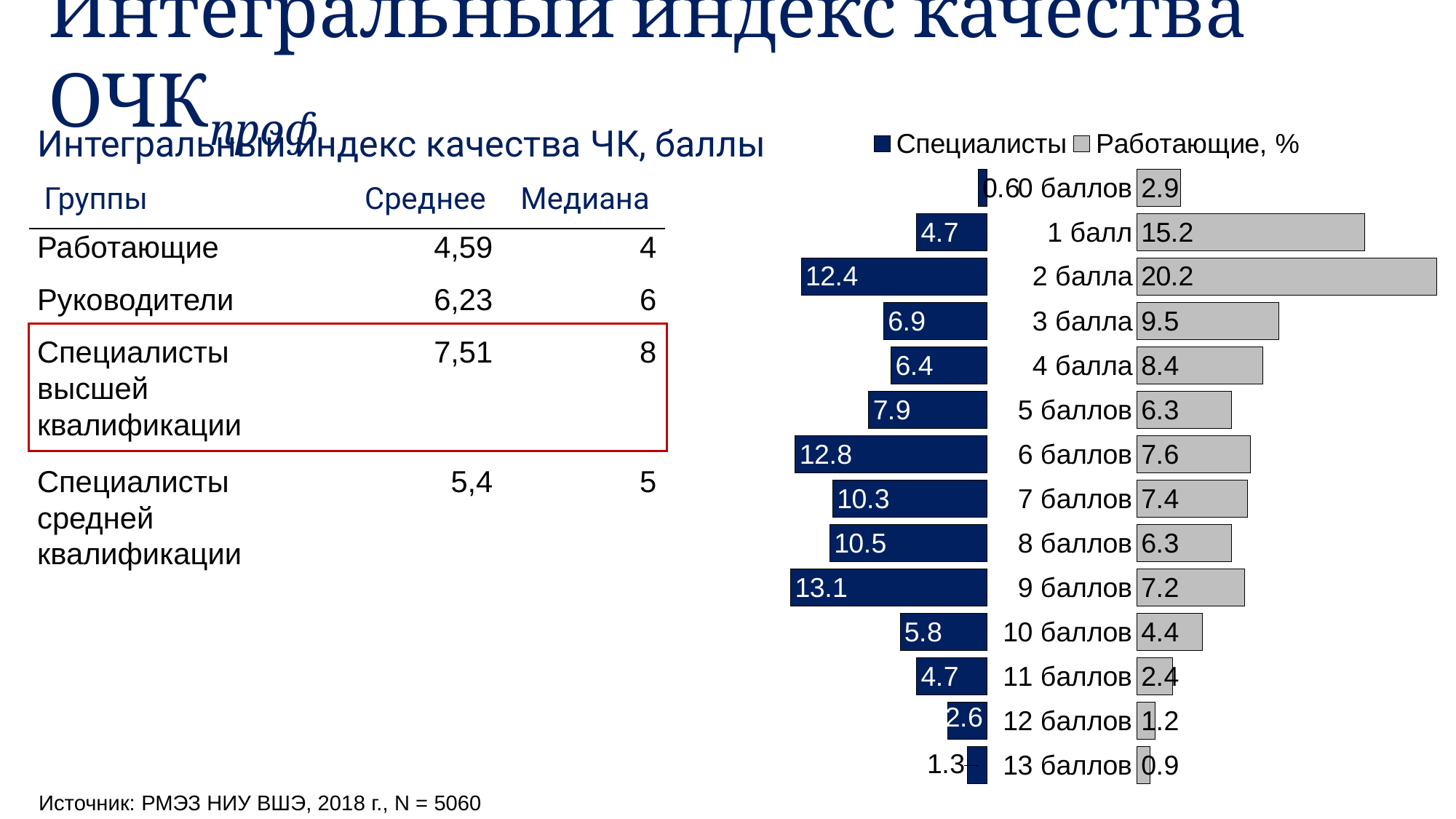

# Интегральный индекс качества ОЧКпроф
Интегральный индекс качества ЧК, баллы

### Chart

| Category |   | Специалисты | Работающие, % |
|---|---|---|---|
| 0 баллов | -10.0 | -0.6 | 2.9000000000000004 |
| 1 балл | -10.0 | -4.7 | 15.2 |
| 2 балла | -10.0 | -12.4 | 20.200000000000003 |
| 3 балла | -10.0 | -6.9 | 9.5 |
| 4 балла | -10.0 | -6.4 | 8.4 |
| 5 баллов | -10.0 | -7.9 | 6.3 |
| 6 баллов | -10.0 | -12.8 | 7.6 |
| 7 баллов | -10.0 | -10.299999999999999 | 7.3999999999999995 |
| 8 баллов | -10.0 | -10.5 | 6.3 |
| 9 баллов | -10.0 | -13.100000000000001 | 7.199999999999999 |
| 10 баллов | -10.0 | -5.800000000000001 | 4.3999999999999995 |
| 11 баллов | -10.0 | -4.7 | 2.4 |
| 12 баллов | -10.0 | -2.6 | 1.2 |
| 13 баллов | -10.0 | -1.3 | 0.8999999999999999 |
| Группы | Среднее | Медиана |
| --- | --- | --- |
| Работающие | 4,59 | 4 |
| Руководители | 6,23 | 6 |
| Специалисты высшей квалификации | 7,51 | 8 |
| Специалисты средней квалификации | 5,4 | 5 |

Источник: РМЭЗ НИУ ВШЭ, 2018 г., N = 5060